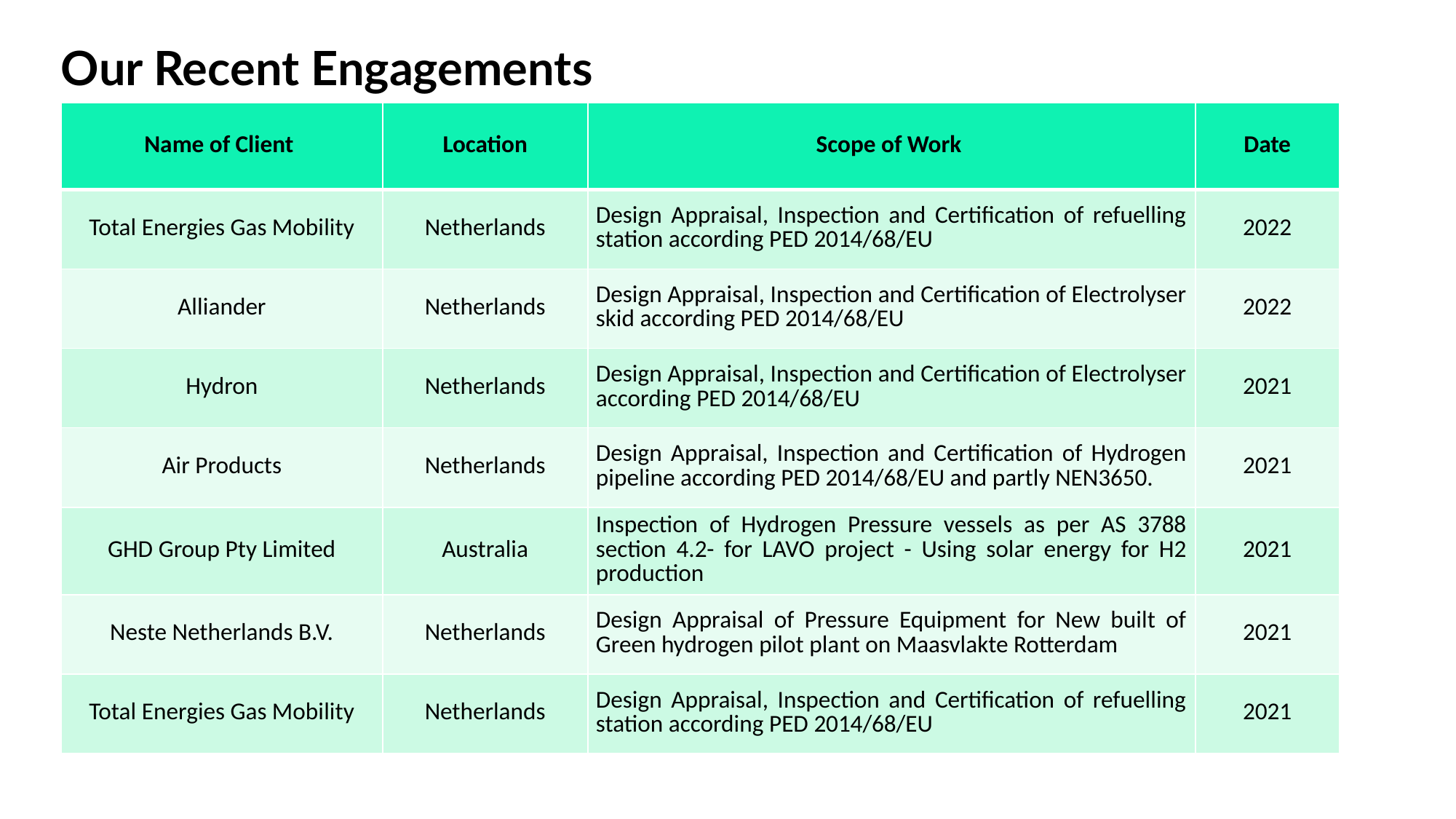

# Our Recent Engagements
| Name of Client | Location | Scope of Work | Date |
| --- | --- | --- | --- |
| Total Energies Gas Mobility | Netherlands | Design Appraisal, Inspection and Certification of refuelling station according PED 2014/68/EU | 2022 |
| Alliander | Netherlands | Design Appraisal, Inspection and Certification of Electrolyser skid according PED 2014/68/EU | 2022 |
| Hydron | Netherlands | Design Appraisal, Inspection and Certification of Electrolyser according PED 2014/68/EU | 2021 |
| Air Products | Netherlands | Design Appraisal, Inspection and Certification of Hydrogen pipeline according PED 2014/68/EU and partly NEN3650. | 2021 |
| GHD Group Pty Limited | Australia | Inspection of Hydrogen Pressure vessels as per AS 3788 section 4.2- for LAVO project - Using solar energy for H2 production | 2021 |
| Neste Netherlands B.V. | Netherlands | Design Appraisal of Pressure Equipment for New built of Green hydrogen pilot plant on Maasvlakte Rotterdam | 2021 |
| Total Energies Gas Mobility | Netherlands | Design Appraisal, Inspection and Certification of refuelling station according PED 2014/68/EU | 2021 |